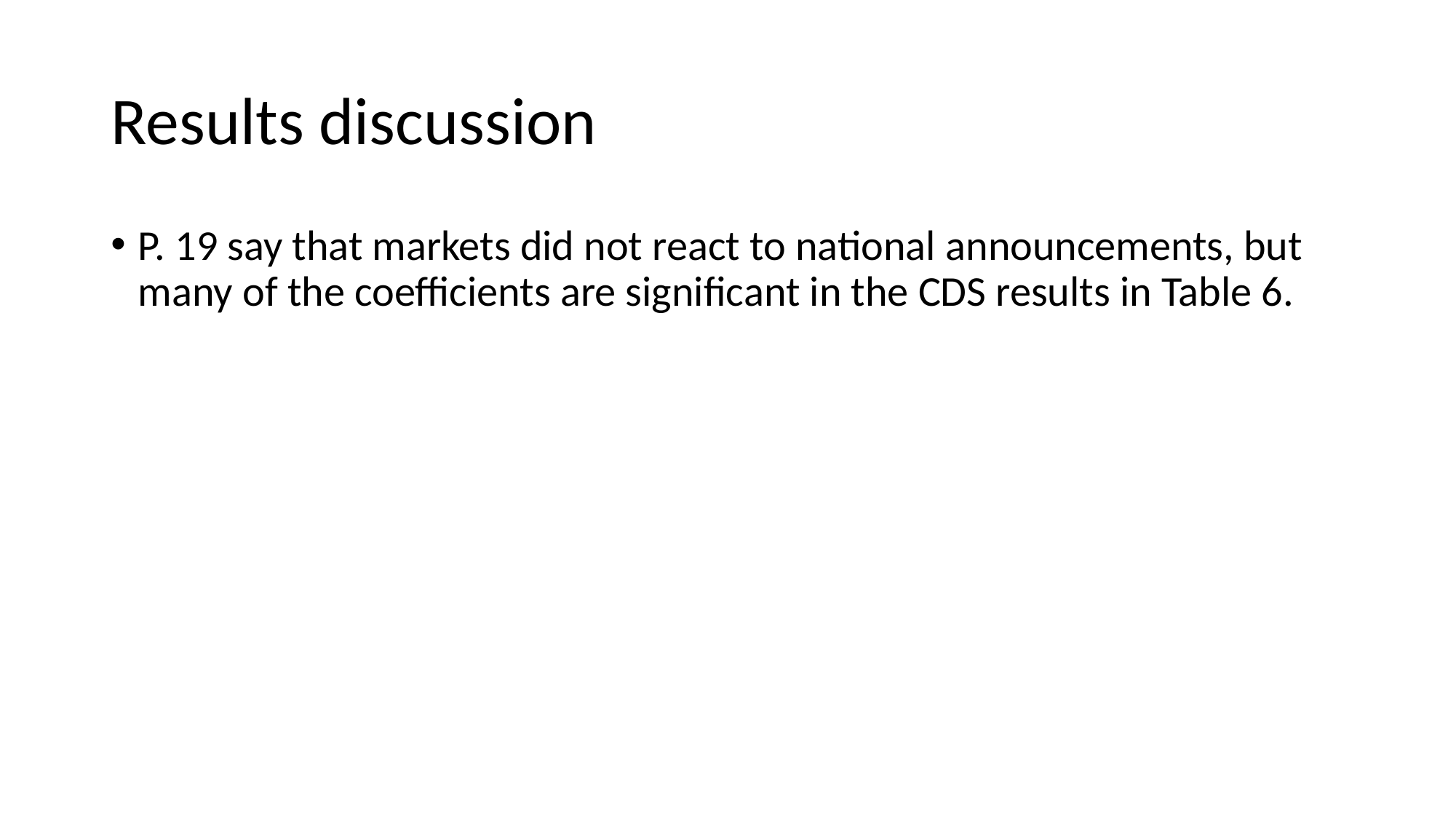

# Results discussion
P. 19 say that markets did not react to national announcements, but many of the coefficients are significant in the CDS results in Table 6.